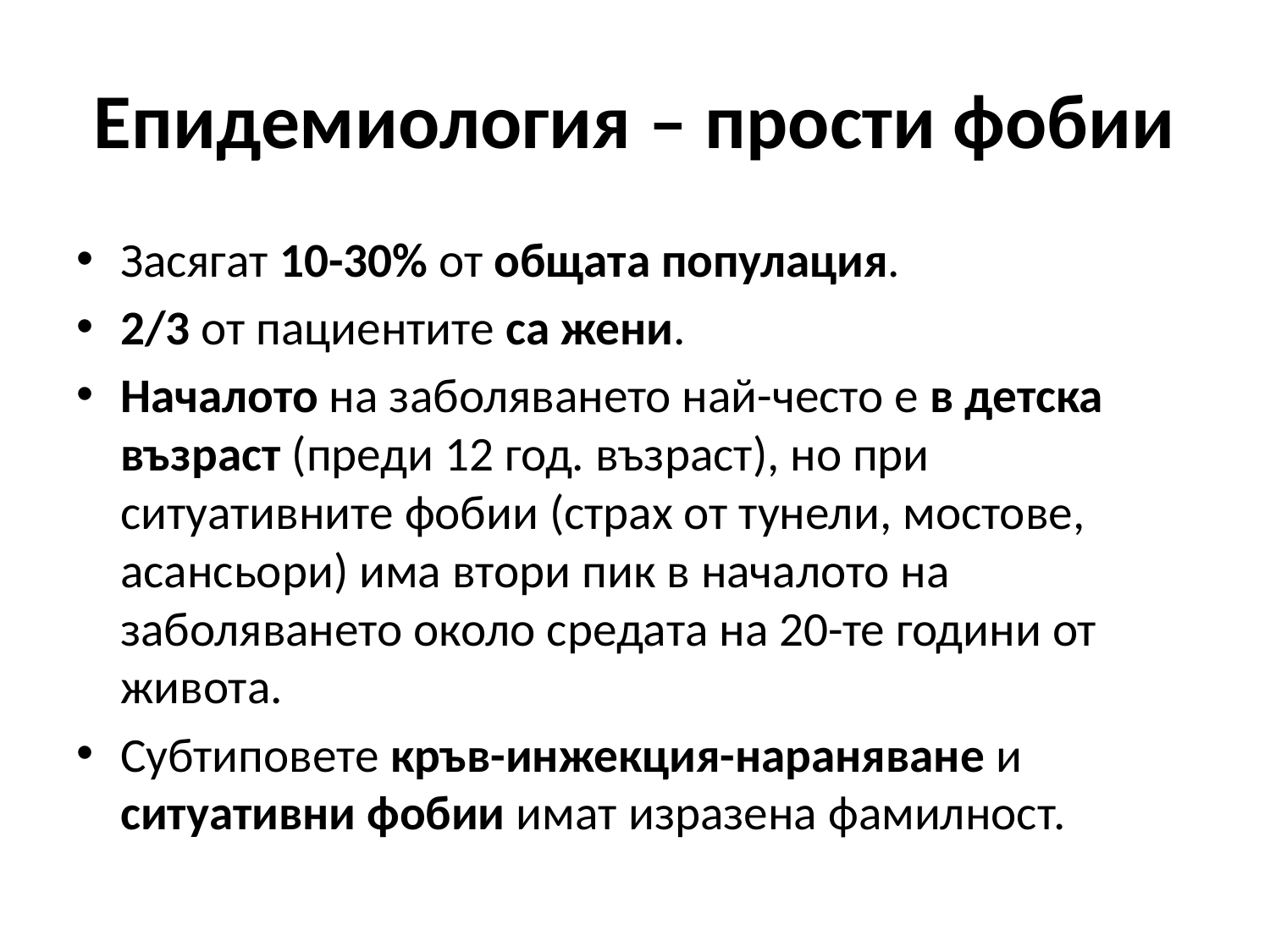

# Епидемиология – прости фобии
Засягат 10-30% от общата популация.
2/3 от пациентите са жени.
Началото на заболяването най-често е в детска възраст (преди 12 год. възраст), но при ситуативните фобии (страх от тунели, мостове, асансьори) има втори пик в началото на заболяването около средата на 20-те години от живота.
Субтиповете кръв-инжекция-нараняване и ситуативни фобии имат изразена фамилност.